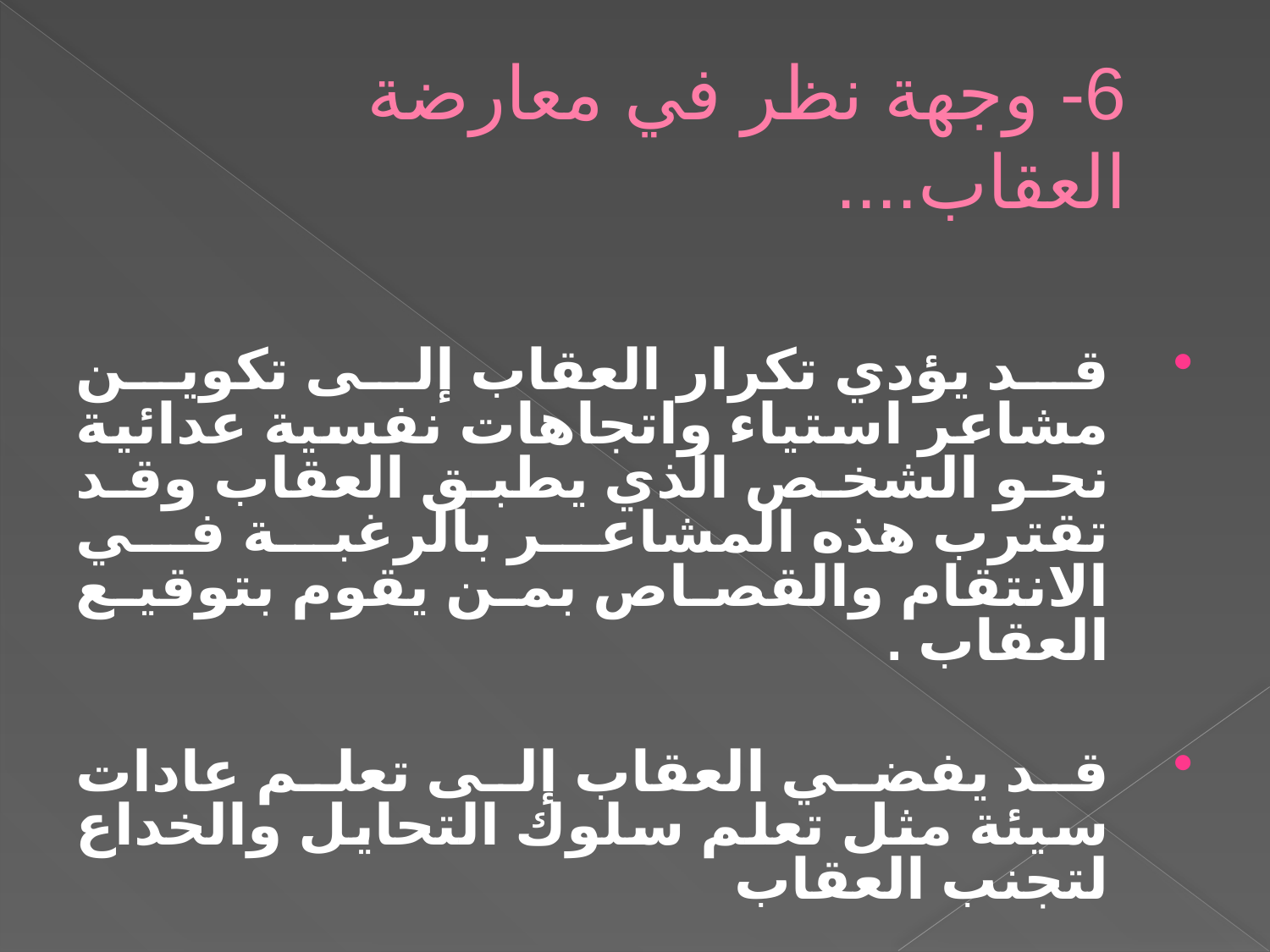

# 6- وجهة نظر في معارضة العقاب....

قد يؤدي تكرار العقاب إلى تكوين مشاعر استياء واتجاهات نفسية عدائية نحو الشخص الذي يطبق العقاب وقد تقترب هذه المشاعر بالرغبة في الانتقام والقصاص بمن يقوم بتوقيع العقاب .

قد يفضي العقاب إلى تعلم عادات سيئة مثل تعلم سلوك التحايل والخداع لتجنب العقاب